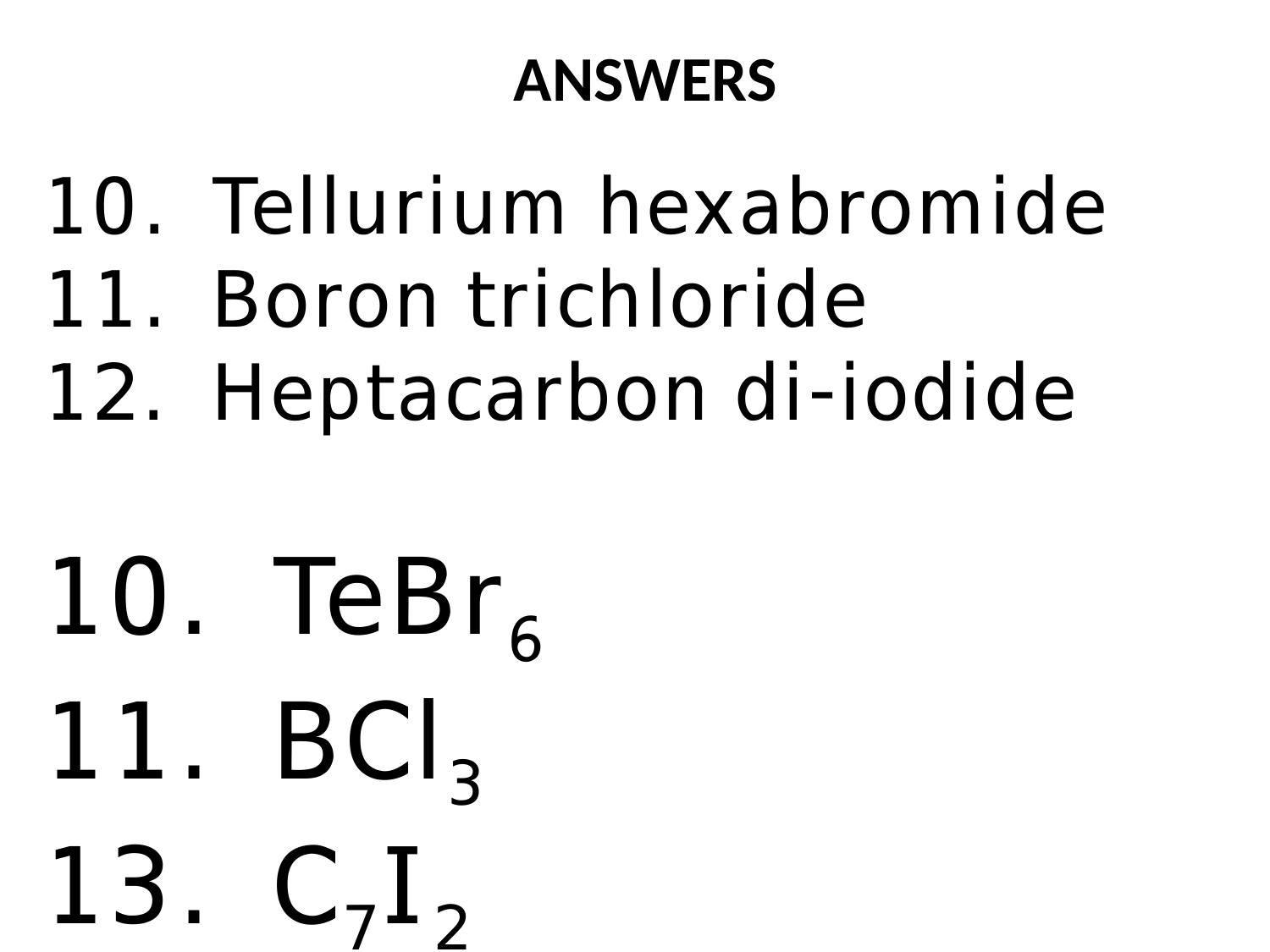

ANSWERS

10.  Tellurium hexabromide
11.  Boron trichloride
  Heptacarbon di-iodide

10.  TeBr6
11.  BCl3
  C7I2